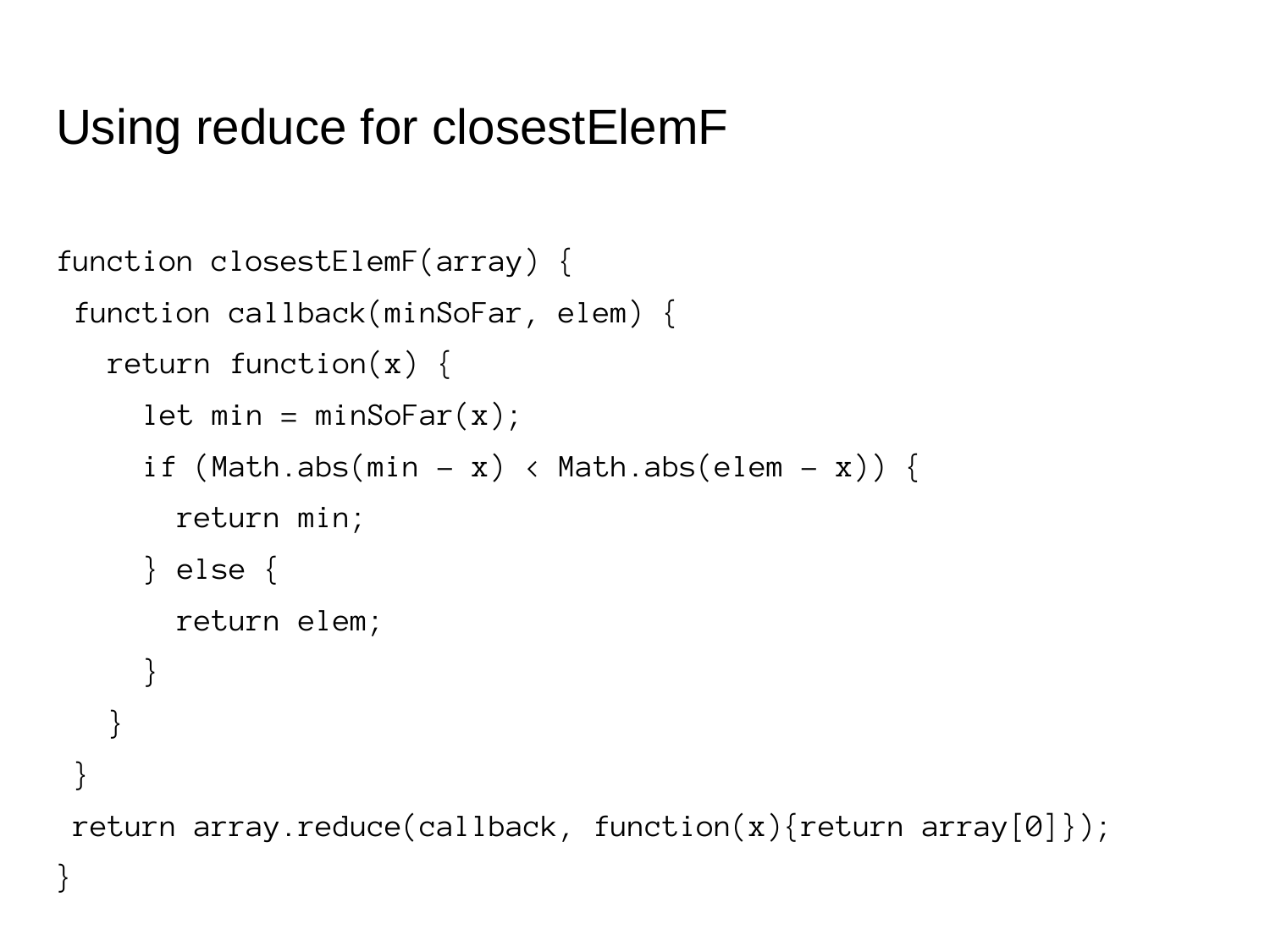

# Using reduce for closestElemF
function closestElemF(array) {
 function callback(minSoFar, elem) {
   return function(x) {
     let min = minSoFar(x);
     if (Math.abs(min - x) < Math.abs(elem - x)) {
       return min;
     } else {
       return elem;
     }
   }
 }
 return array.reduce(callback, function(x){return array[0]});
}